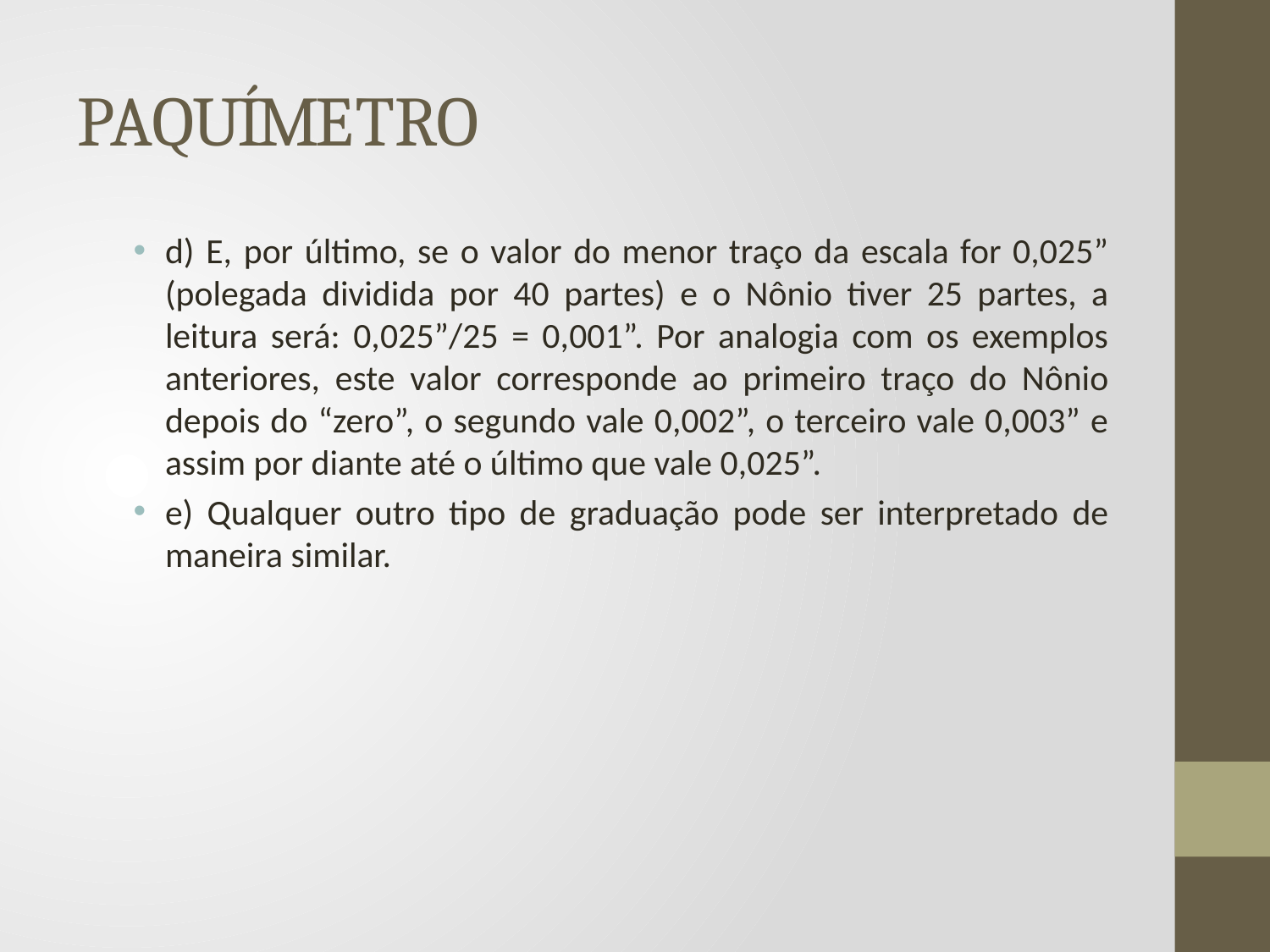

# PAQUÍMETRO
d) E, por último, se o valor do menor traço da escala for 0,025” (polegada dividida por 40 partes) e o Nônio tiver 25 partes, a leitura será: 0,025”/25 = 0,001”. Por analogia com os exemplos anteriores, este valor corresponde ao primeiro traço do Nônio depois do “zero”, o segundo vale 0,002”, o terceiro vale 0,003” e assim por diante até o último que vale 0,025”.
e) Qualquer outro tipo de graduação pode ser interpretado de maneira similar.